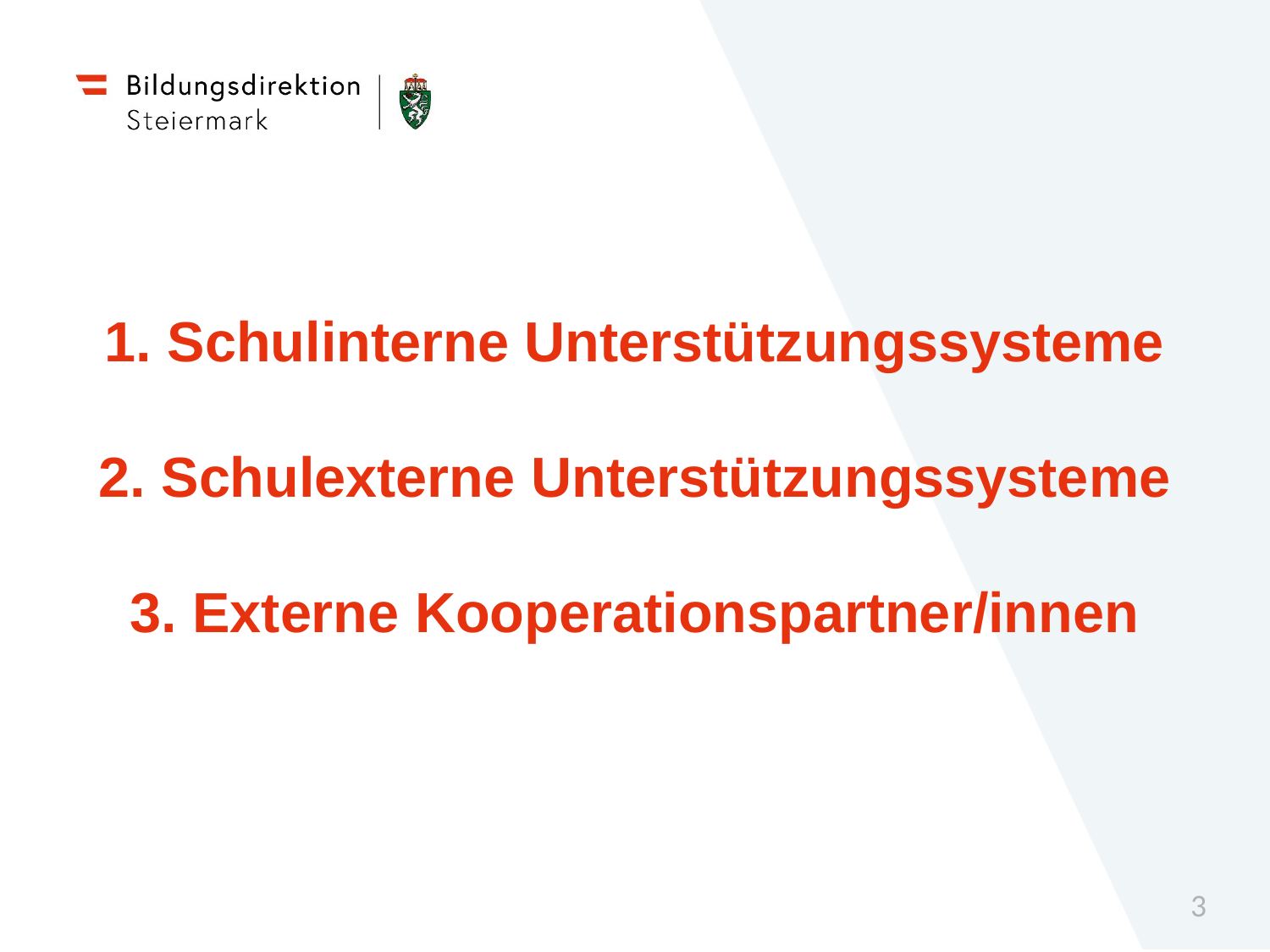

# 1. Schulinterne Unterstützungssysteme 2. Schulexterne Unterstützungssysteme 3. Externe Kooperationspartner/innen
3